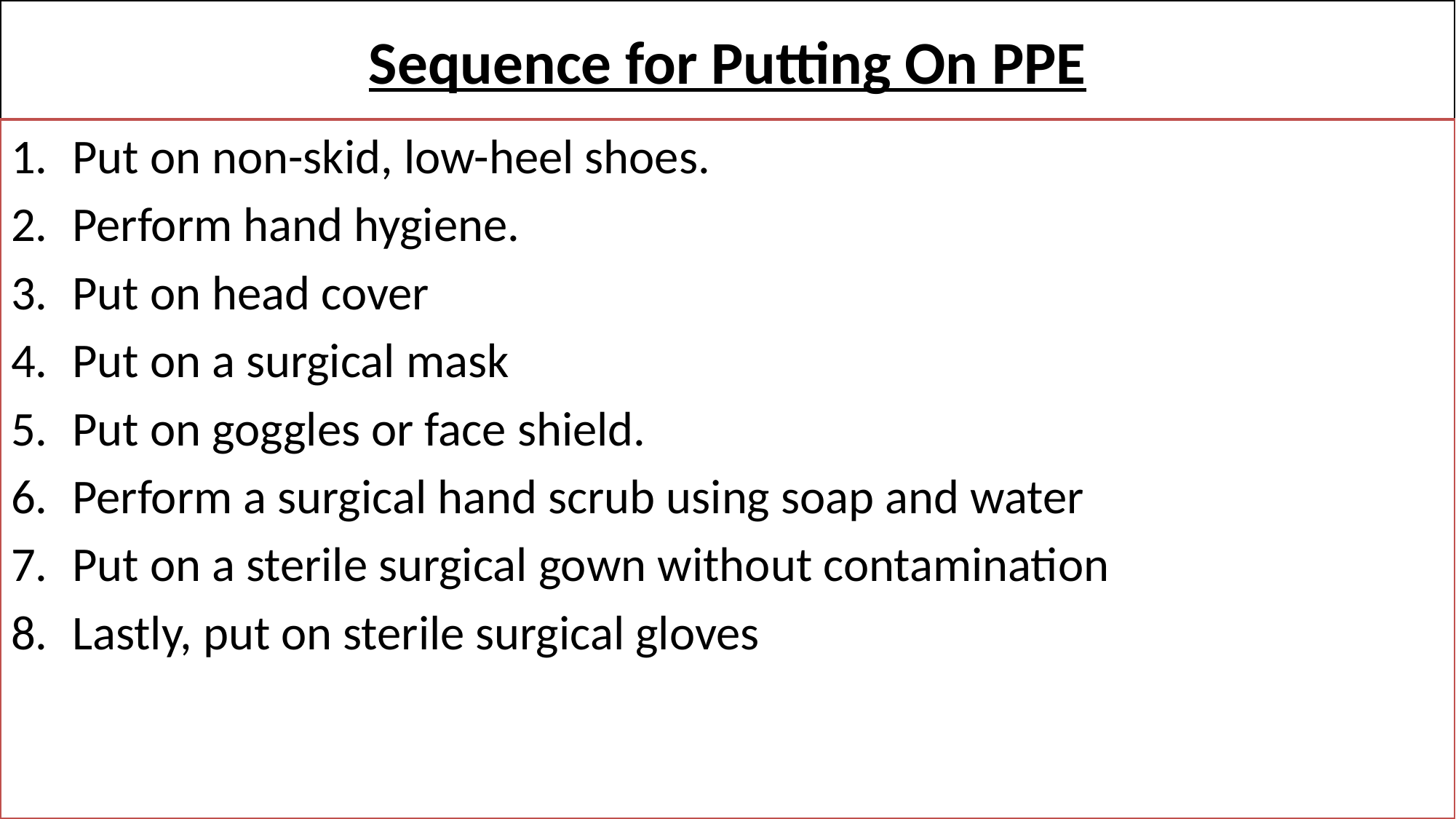

# Sequence for Putting On PPE
Put on non-skid, low-heel shoes.
Perform hand hygiene.
Put on head cover
Put on a surgical mask
Put on goggles or face shield.
Perform a surgical hand scrub using soap and water
Put on a sterile surgical gown without contamination
Lastly, put on sterile surgical gloves